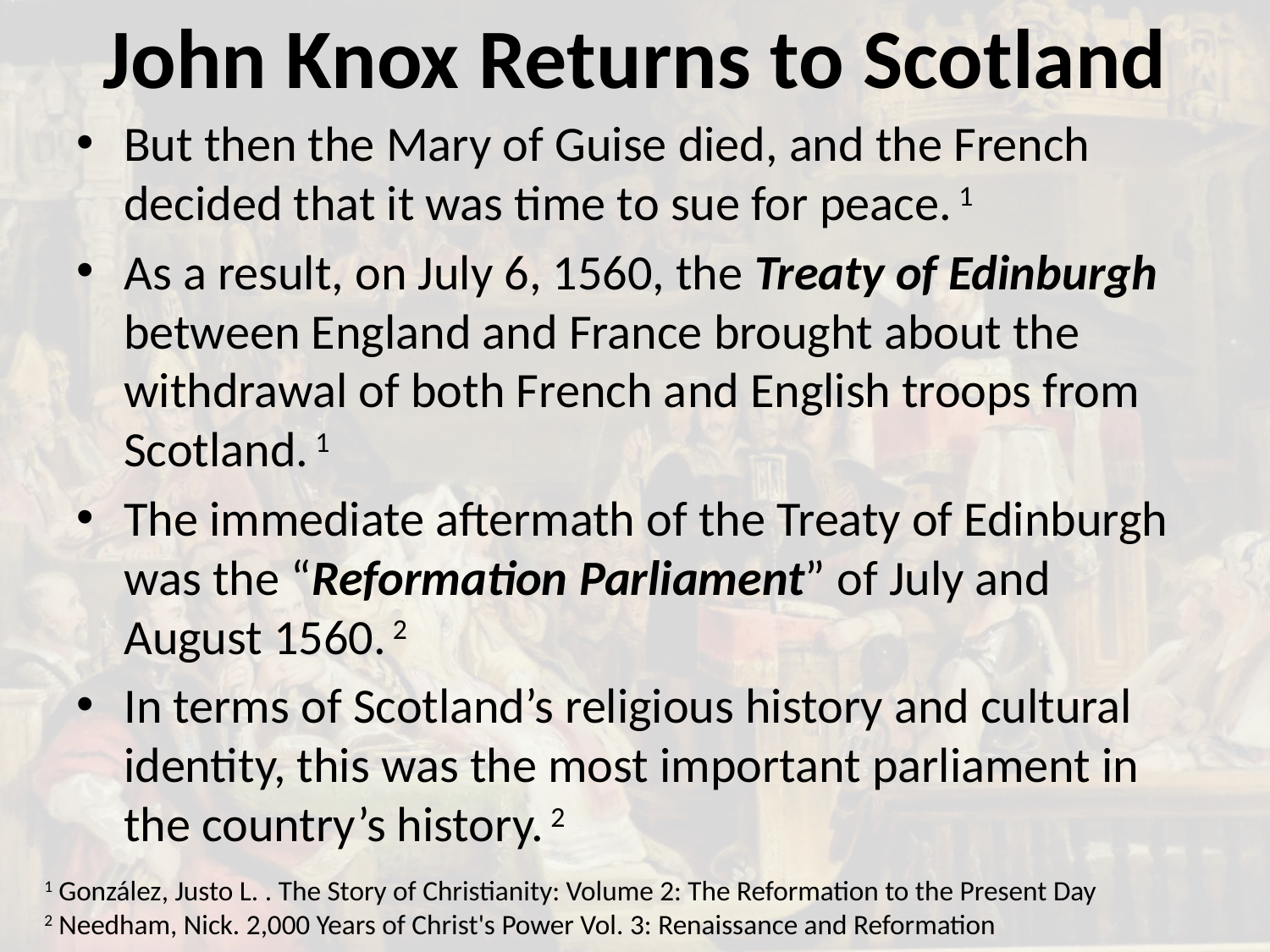

# John Knox Returns to Scotland
But then the Mary of Guise died, and the French decided that it was time to sue for peace. 1
As a result, on July 6, 1560, the Treaty of Edinburgh between England and France brought about the withdrawal of both French and English troops from Scotland. 1
The immediate aftermath of the Treaty of Edinburgh was the “Reformation Parliament” of July and August 1560. 2
In terms of Scotland’s religious history and cultural identity, this was the most important parliament in the country’s history. 2
1 González, Justo L. . The Story of Christianity: Volume 2: The Reformation to the Present Day
2 Needham, Nick. 2,000 Years of Christ's Power Vol. 3: Renaissance and Reformation